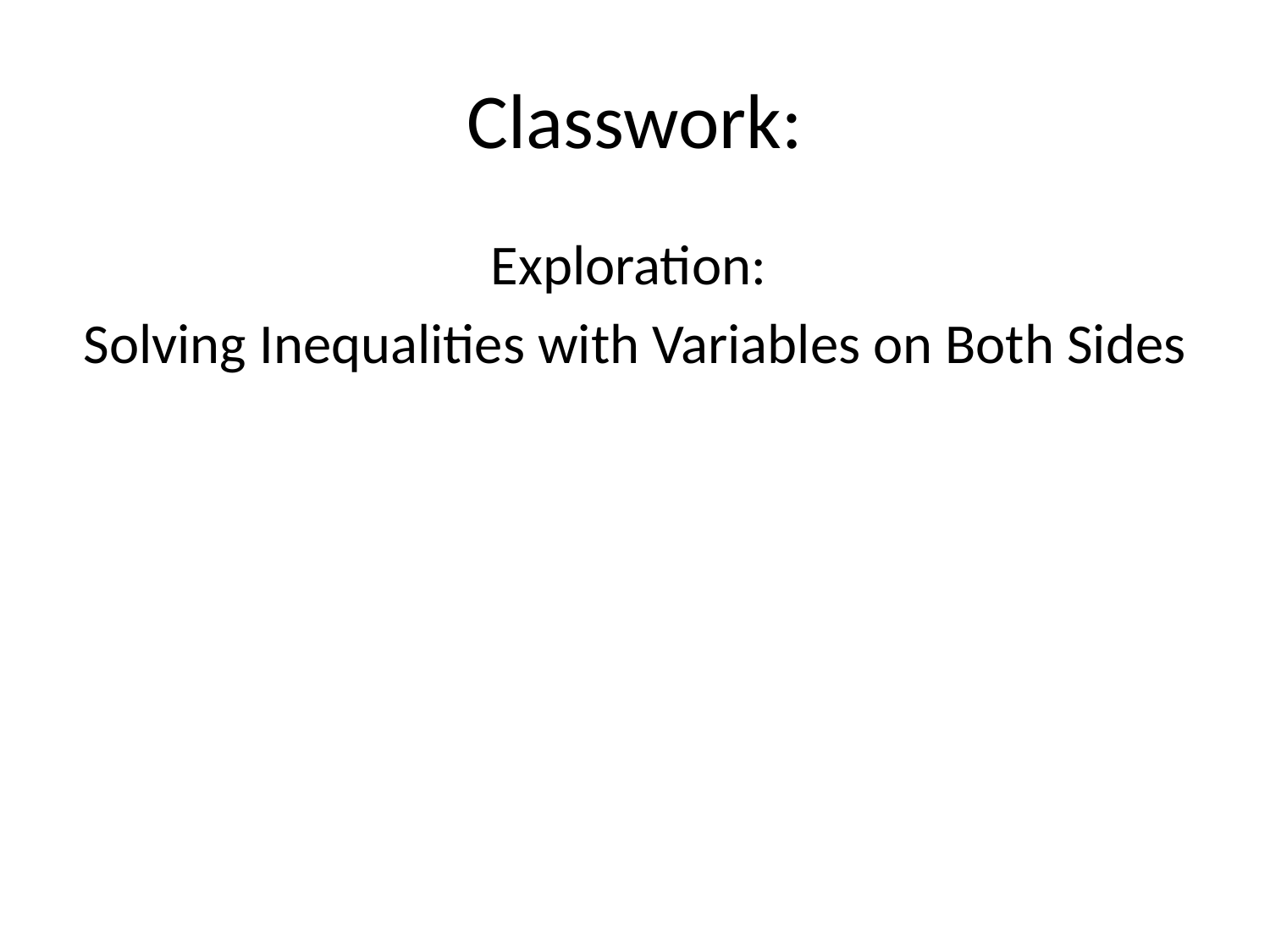

# Classwork:
Exploration:
Solving Inequalities with Variables on Both Sides